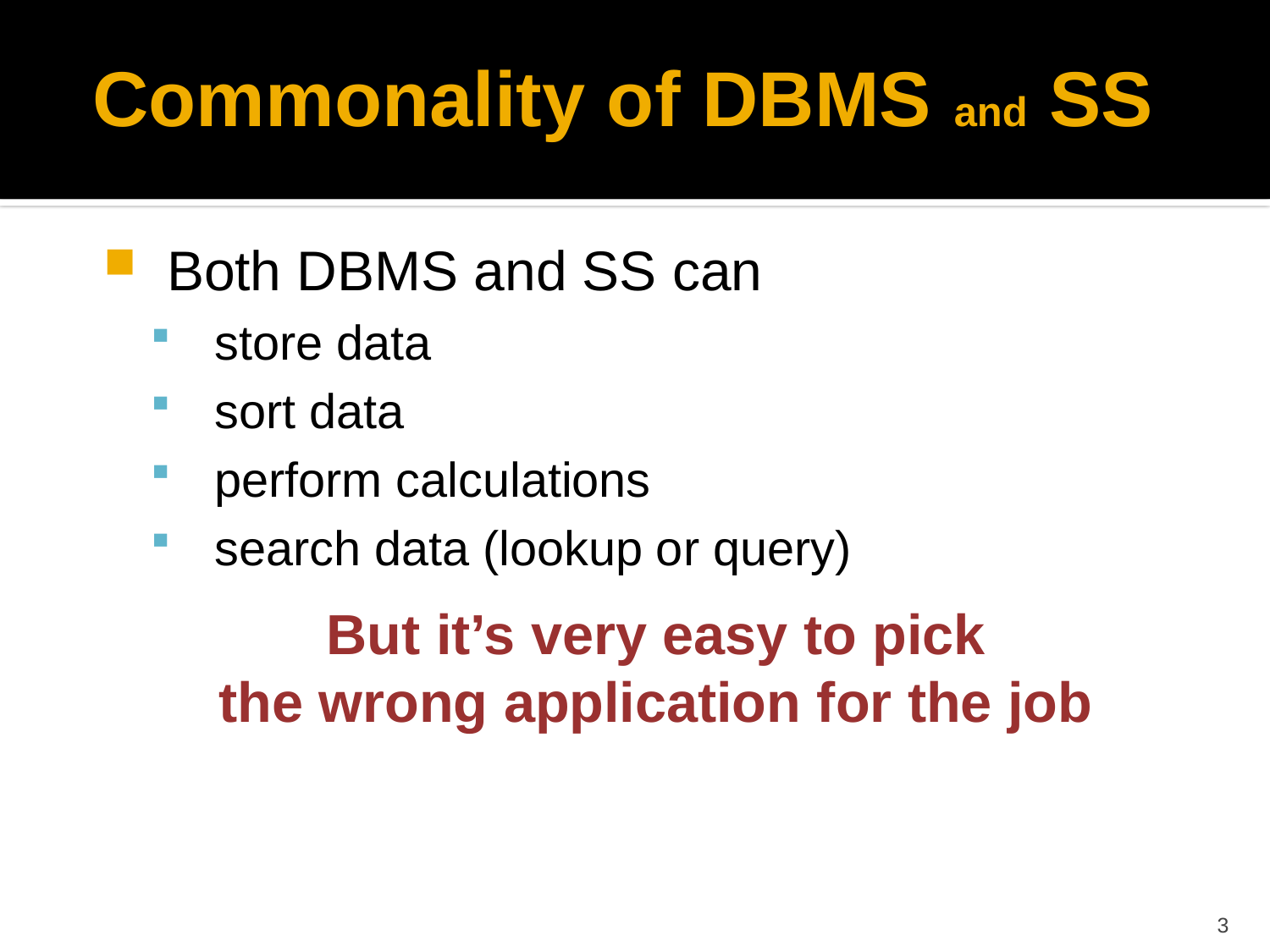

# Commonality of DBMS and SS
Both DBMS and SS can
store data
sort data
perform calculations
search data (lookup or query)

But it’s very easy to pick
the wrong application for the job
3